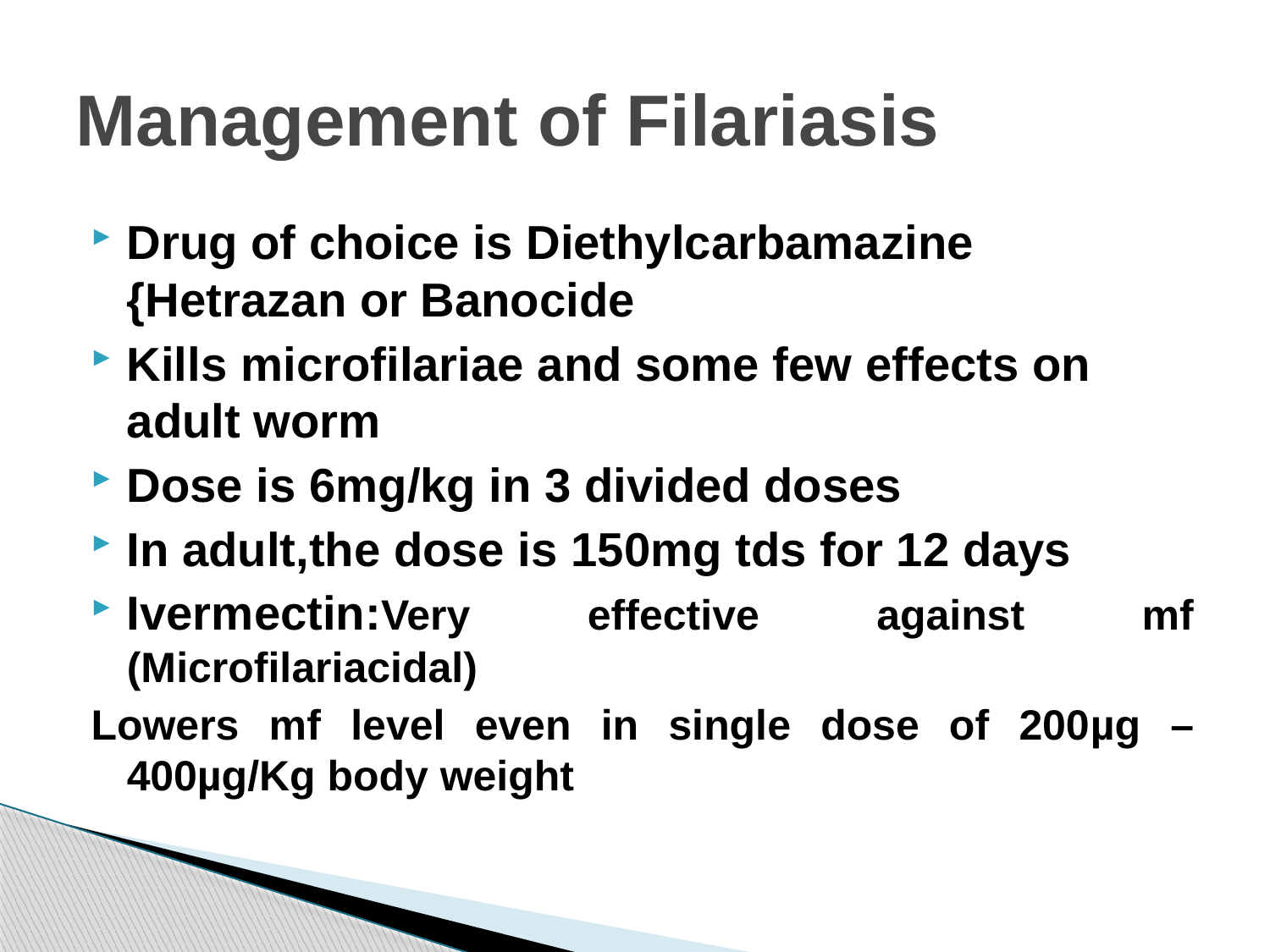

# Management of Filariasis
Drug of choice is Diethylcarbamazine {Hetrazan or Banocide
Kills microfilariae and some few effects on adult worm
Dose is 6mg/kg in 3 divided doses
In adult,the dose is 150mg tds for 12 days
Ivermectin:Very effective against mf (Microfilariacidal)
Lowers mf level even in single dose of 200µg – 400µg/Kg body weight